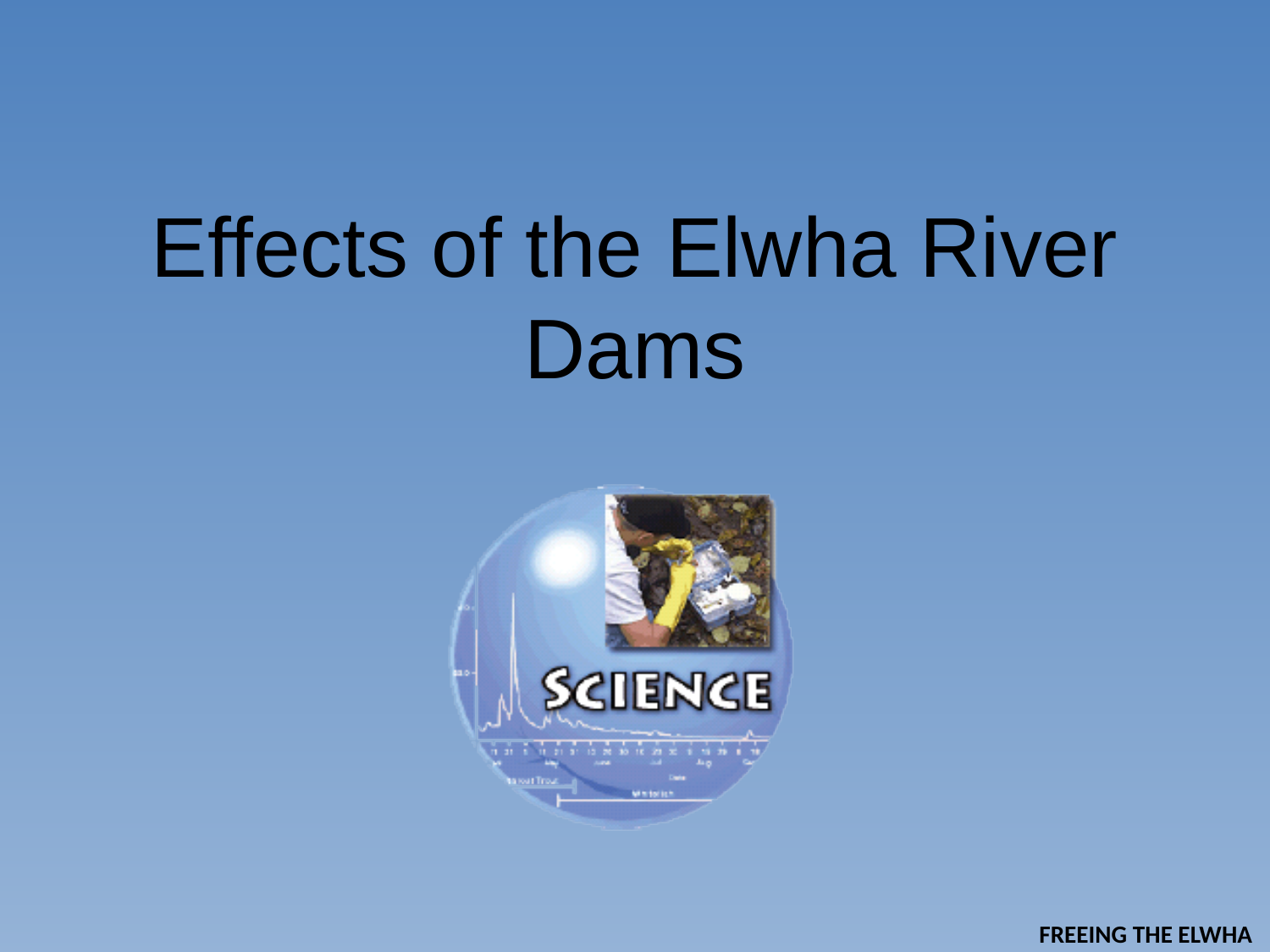

# Effects of the Elwha River Dams
FREEING THE ELWHA